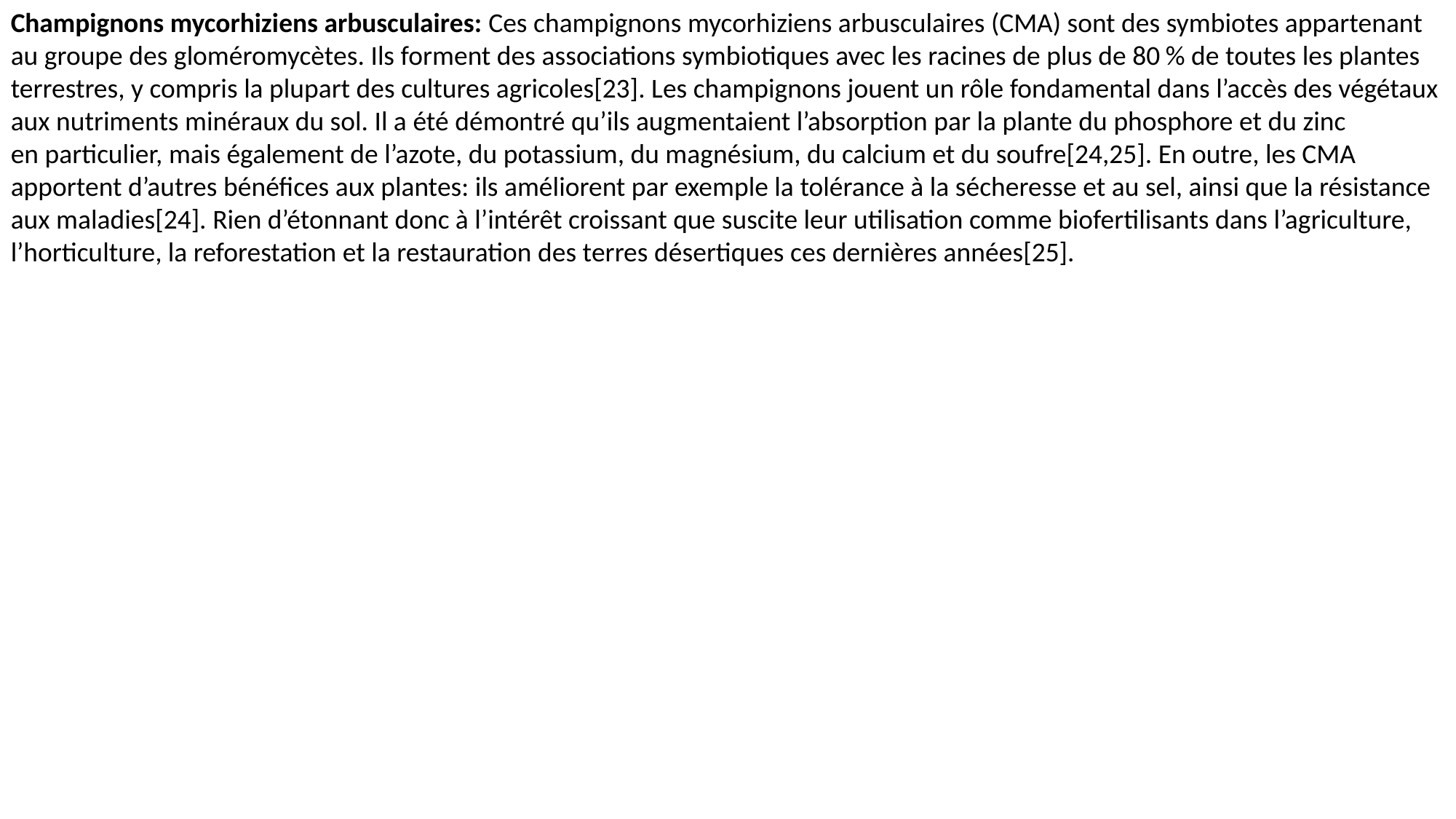

Champignons mycorhiziens arbusculaires: Ces champignons mycorhiziens arbusculaires (CMA) sont des symbiotes appartenant au groupe des gloméromycètes. Ils forment des associations symbiotiques avec les racines de plus de 80 % de toutes les plantes terrestres, y compris la plupart des cultures agricoles[23]. Les champignons jouent un rôle fondamental dans l’accès des végétaux aux nutriments minéraux du sol. Il a été démontré qu’ils augmentaient l’absorption par la plante du phosphore et du zinc
en particulier, mais également de l’azote, du potassium, du magnésium, du calcium et du soufre[24,25]. En outre, les CMA apportent d’autres bénéfices aux plantes: ils améliorent par exemple la tolérance à la sécheresse et au sel, ainsi que la résistance aux maladies[24]. Rien d’étonnant donc à l’intérêt croissant que suscite leur utilisation comme biofertilisants dans l’agriculture, l’horticulture, la reforestation et la restauration des terres désertiques ces dernières années[25].